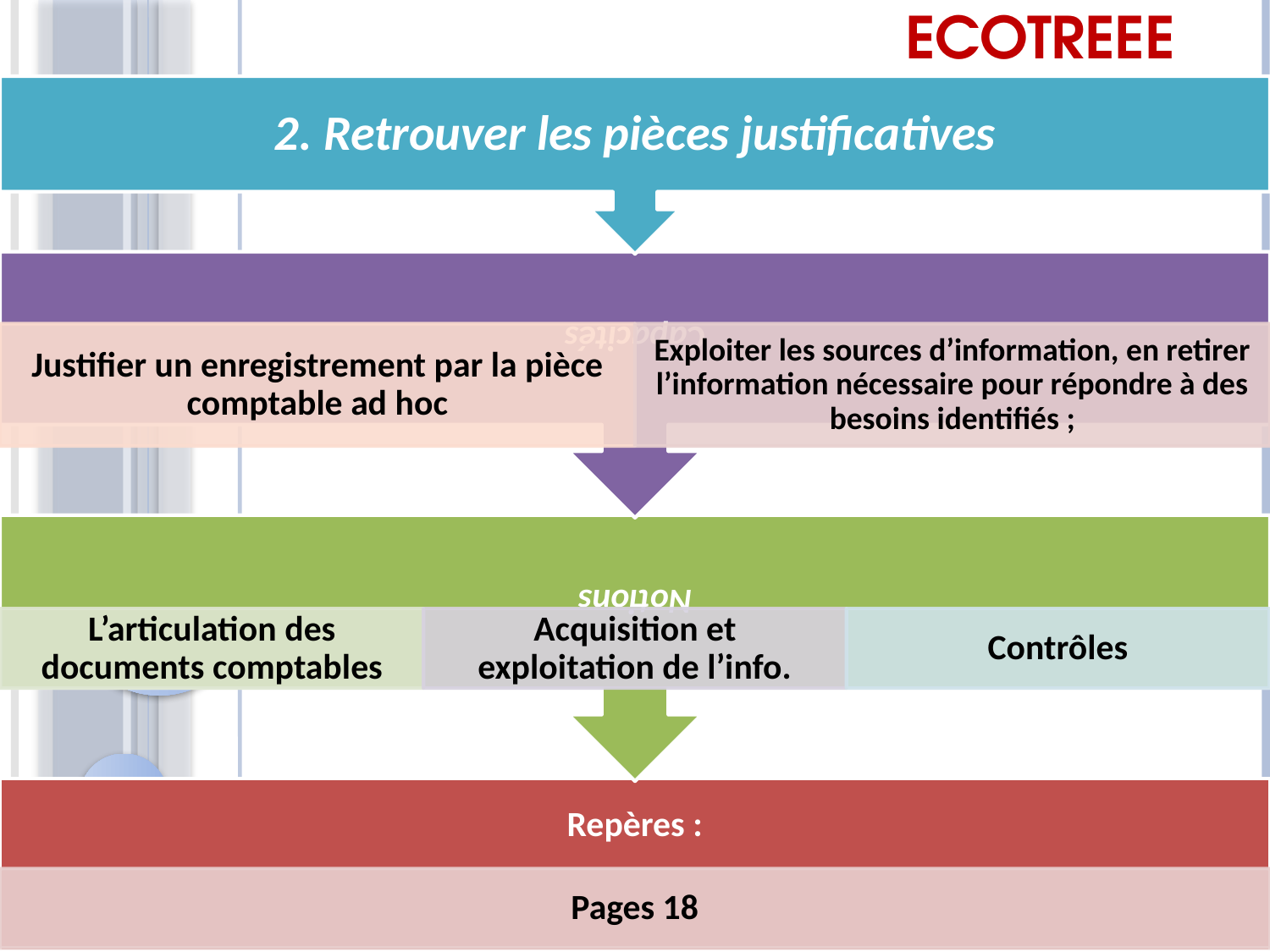

Scénarios pédagogiques Ecotreee
Repères :
Pages 18
Notions
L’articulation des documents comptables
Acquisition et exploitation de l’info.
Contrôles
Capacités
Justifier un enregistrement par la pièce comptable ad hoc
Exploiter les sources d’information, en retirer l’information nécessaire pour répondre à des besoins identifiés ;
2. Retrouver les pièces justificatives